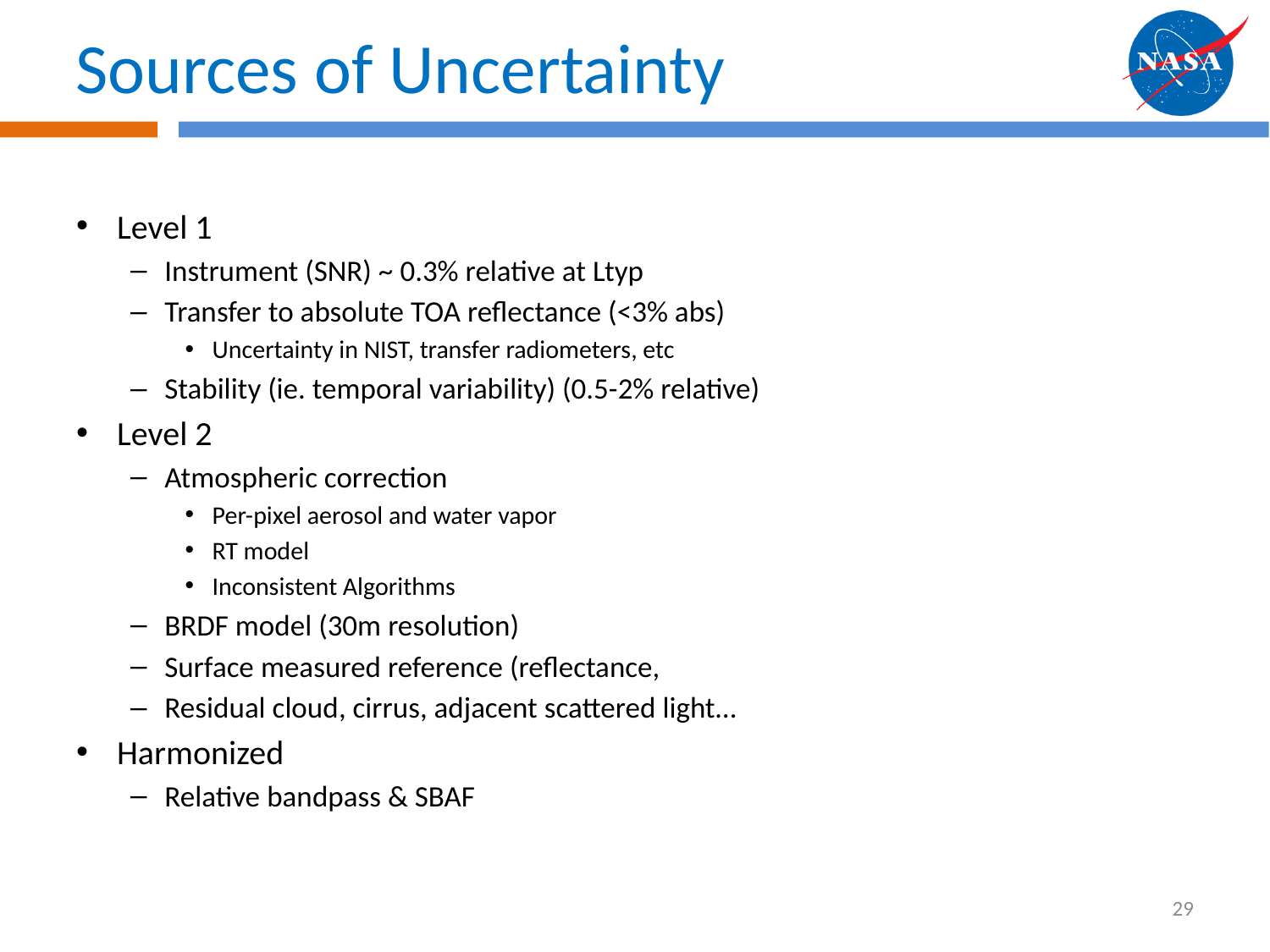

# Sources of Uncertainty
Level 1
Instrument (SNR) ~ 0.3% relative at Ltyp
Transfer to absolute TOA reflectance (<3% abs)
Uncertainty in NIST, transfer radiometers, etc
Stability (ie. temporal variability) (0.5-2% relative)
Level 2
Atmospheric correction
Per-pixel aerosol and water vapor
RT model
Inconsistent Algorithms
BRDF model (30m resolution)
Surface measured reference (reflectance,
Residual cloud, cirrus, adjacent scattered light…
Harmonized
Relative bandpass & SBAF

29